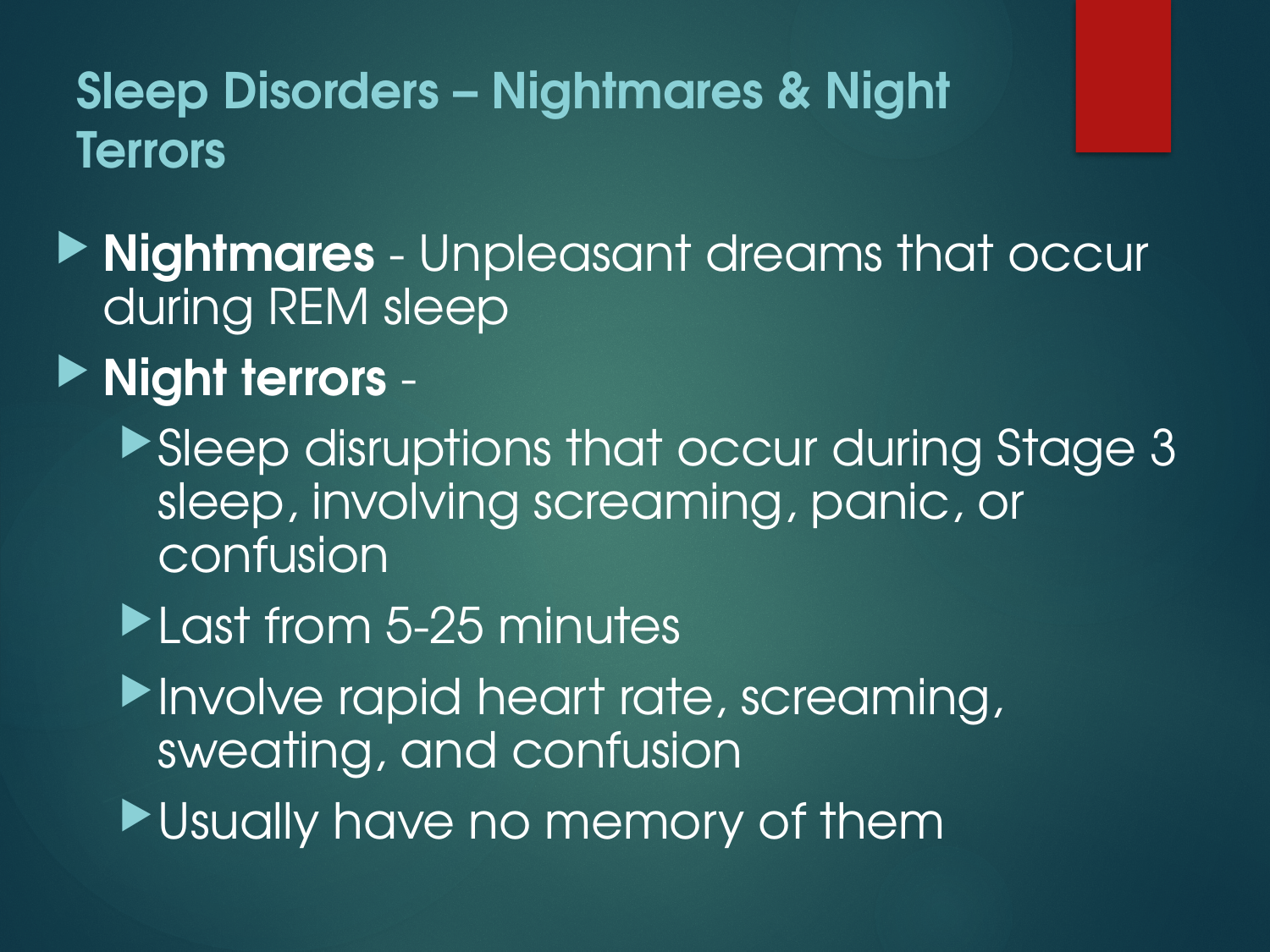

# Sleep Disorders – Nightmares & Night Terrors
Nightmares - Unpleasant dreams that occur during REM sleep
Night terrors -
Sleep disruptions that occur during Stage 3 sleep, involving screaming, panic, or confusion
Last from 5-25 minutes
Involve rapid heart rate, screaming, sweating, and confusion
Usually have no memory of them